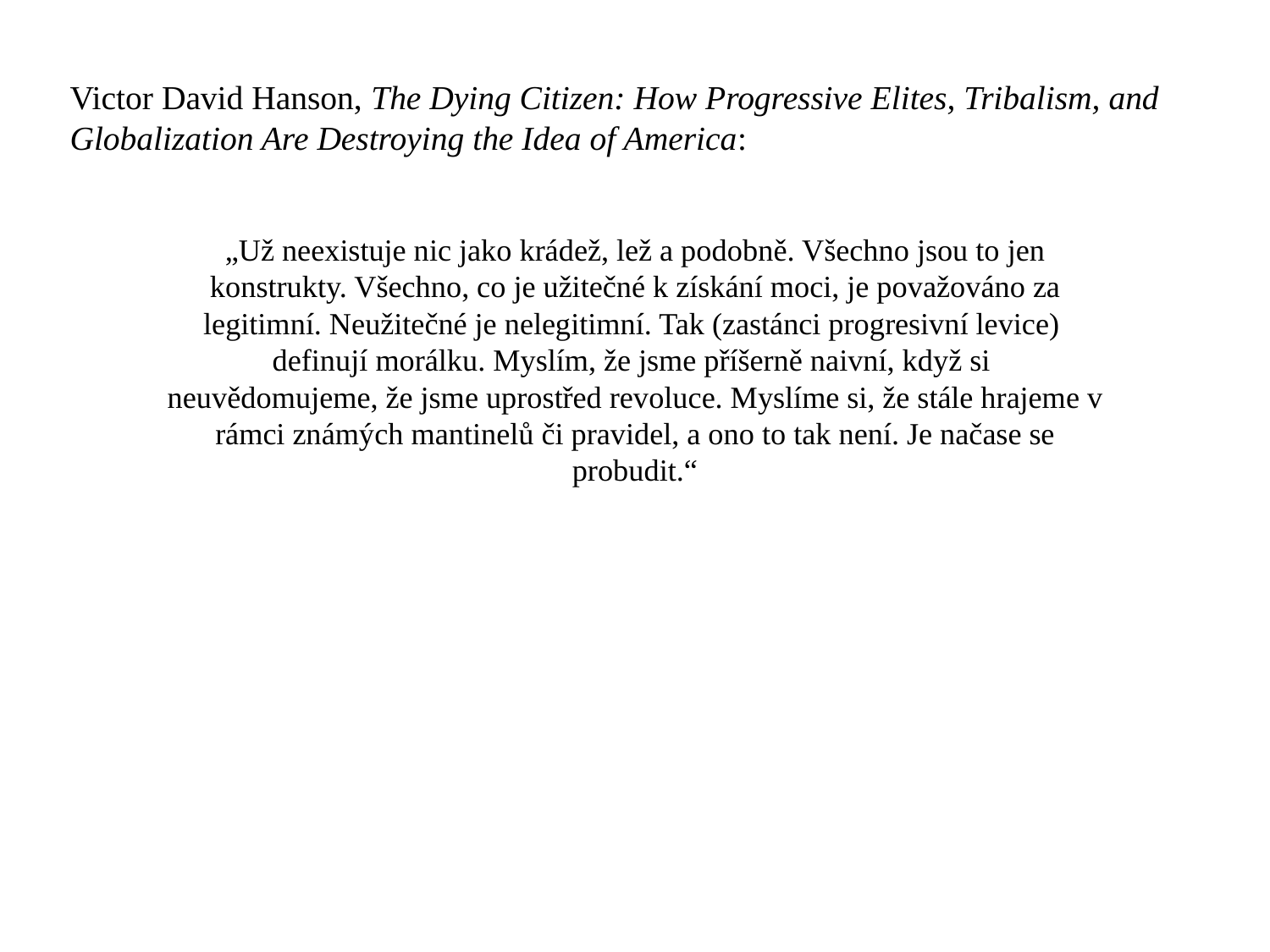

# Victor David Hanson, The Dying Citizen: How Progressive Elites, Tribalism, and Globalization Are Destroying the Idea of America:

„Už neexistuje nic jako krádež, lež a podobně. Všechno jsou to jen
 konstrukty. Všechno, co je užitečné k získání moci, je považováno za
legitimní. Neužitečné je nelegitimní. Tak (zastánci progresivní levice)
definují morálku. Myslím, že jsme příšerně naivní, když si
neuvědomujeme, že jsme uprostřed revoluce. Myslíme si, že stále hrajeme v
 rámci známých mantinelů či pravidel, a ono to tak není. Je načase se
probudit.“